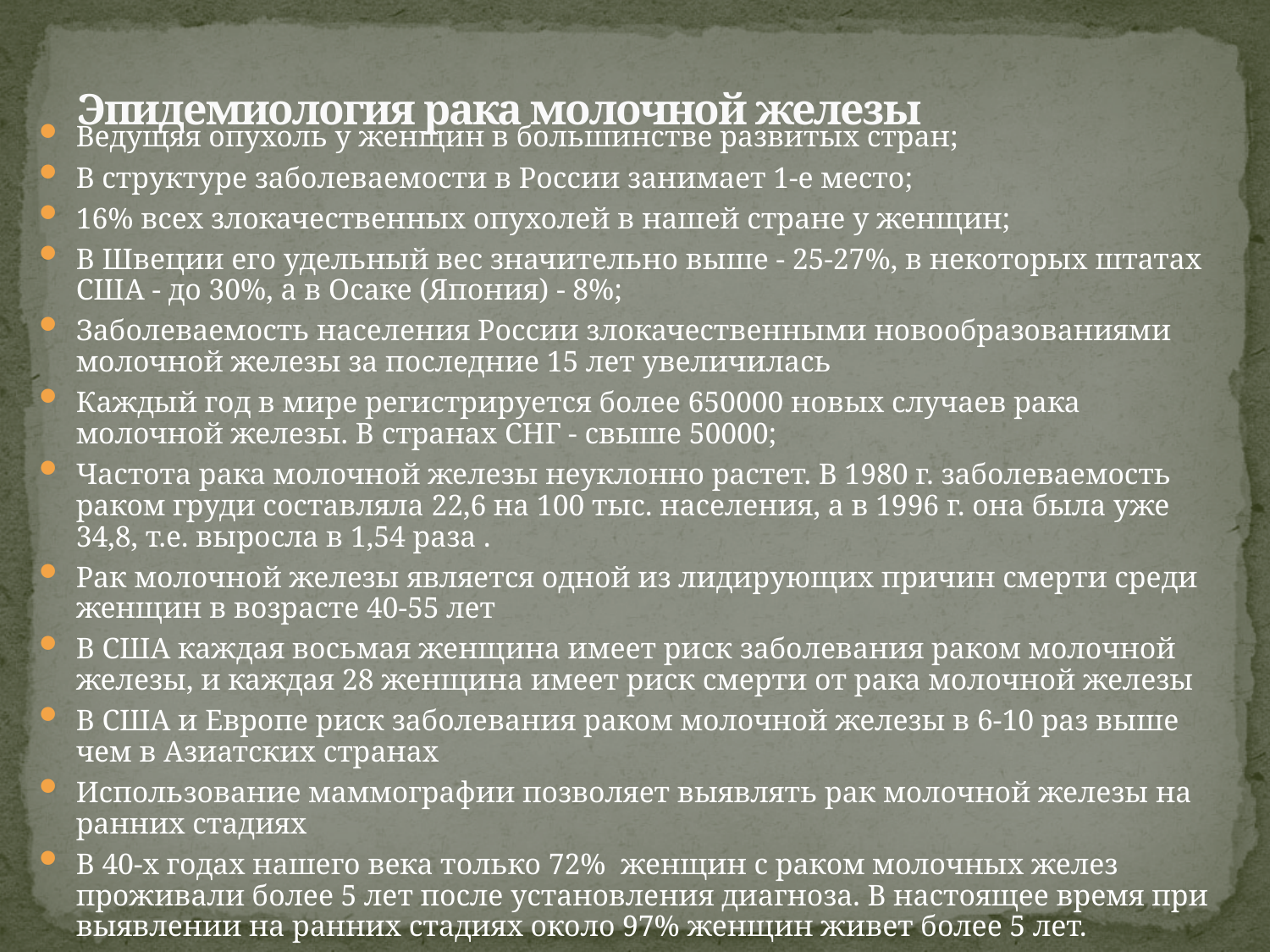

# Эпидемиология рака молочной железы
Ведущяя опухоль у женщин в большинстве развитых стран;
В структуре заболеваемости в России занимает 1-е место;
16% всех злокачественных опухолей в нашей стране у женщин;
В Швеции его удельный вес значительно выше - 25-27%, в некоторых штатах США - до 30%, а в Осаке (Япония) - 8%;
Заболеваемость населения России злокачественными новообразованиями молочной железы за последние 15 лет увеличилась
Каждый год в мире регистрируется более 650000 новых случаев рака молочной железы. В странах СНГ - свыше 50000;
Частота рака молочной железы неуклонно растет. В 1980 г. заболеваемость раком груди составляла 22,6 на 100 тыс. населения, а в 1996 г. она была уже 34,8, т.е. выросла в 1,54 раза .
Рак молочной железы является одной из лидирующих причин смерти среди женщин в возрасте 40-55 лет
В США каждая восьмая женщина имеет риск заболевания раком молочной железы, и каждая 28 женщина имеет риск смерти от рака молочной железы
В США и Европе риск заболевания раком молочной железы в 6-10 раз выше чем в Азиатских странах
Использование маммографии позволяет выявлять рак молочной железы на ранних стадиях
В 40-х годах нашего века только 72%  женщин с раком молочных желез  проживали более 5 лет после установления диагноза. В настоящее время при выявлении на ранних стадиях около 97% женщин живет более 5 лет.